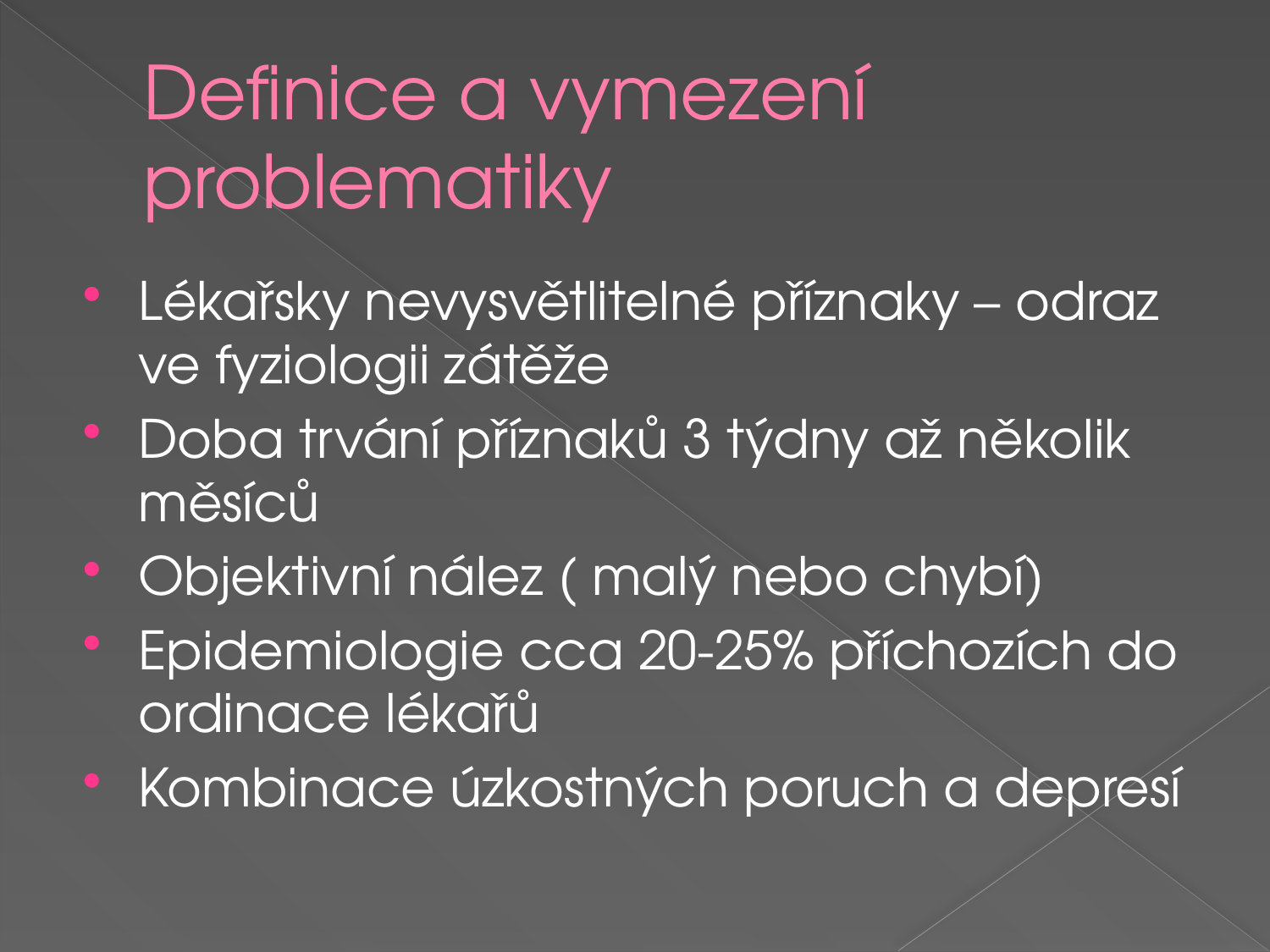

# Definice a vymezení problematiky
Lékařsky nevysvětlitelné příznaky – odraz ve fyziologii zátěže
Doba trvání příznaků 3 týdny až několik měsíců
Objektivní nález ( malý nebo chybí)
Epidemiologie cca 20-25% příchozích do ordinace lékařů
Kombinace úzkostných poruch a depresí